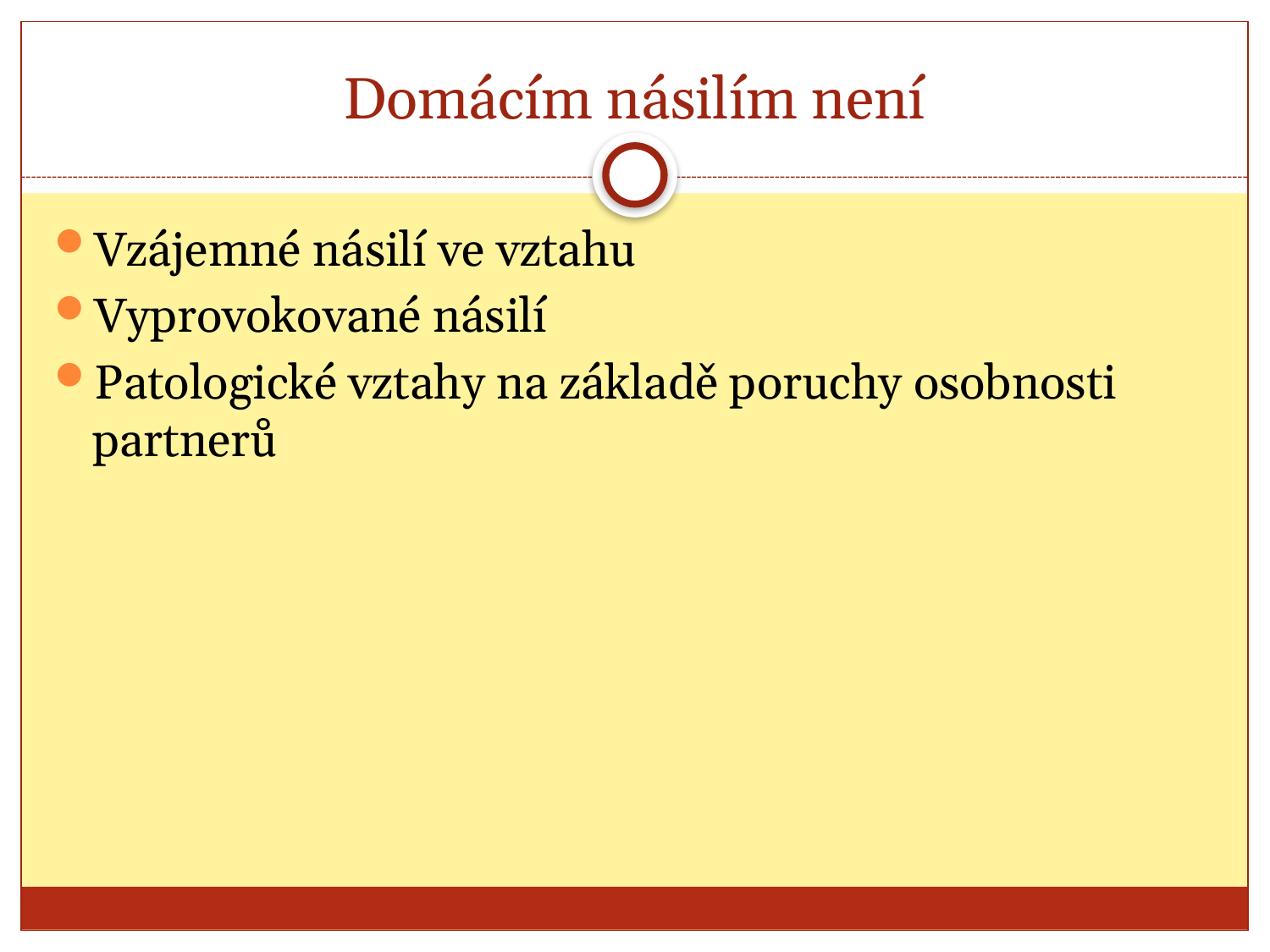

# Domácím násilím není
Vzájemné násilí ve vztahu
Vyprovokované násilí
Patologické vztahy na základě poruchy osobnosti partnerů